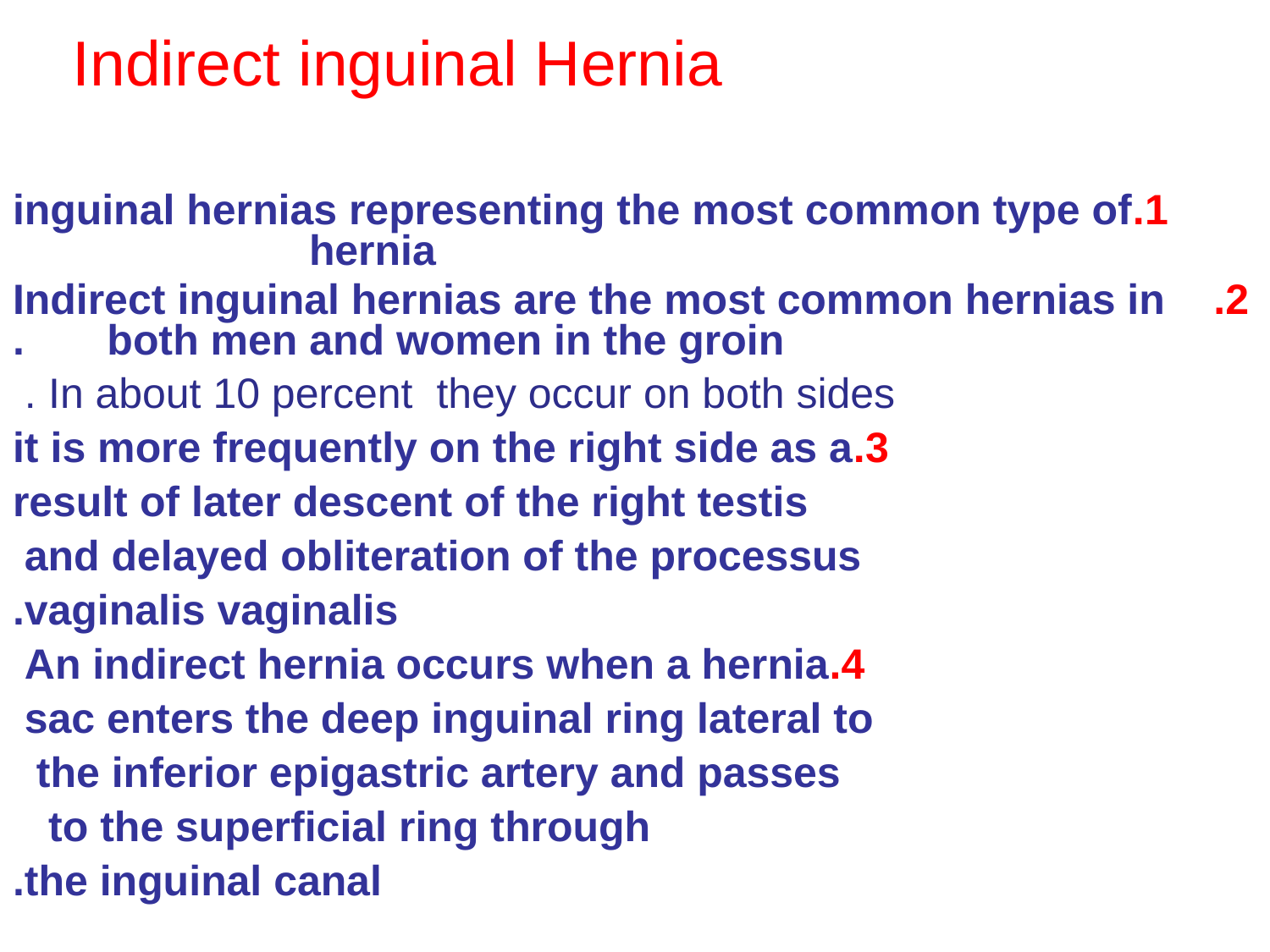

# Indirect inguinal Hernia

1.inguinal hernias representing the most common type of hernia
2.Indirect inguinal hernias are the most common hernias in            both men and women in the groin.
 In about 10 percent  they occur on both sides .
3.it is more frequently on the right side as a
   result of later descent of the right testis
   and delayed obliteration of the processus
   vaginalis vaginalis.
4.An indirect hernia occurs when a hernia
  sac enters the deep inguinal ring lateral to
  the inferior epigastric artery and passes
  to the superficial ring through
  the inguinal canal.